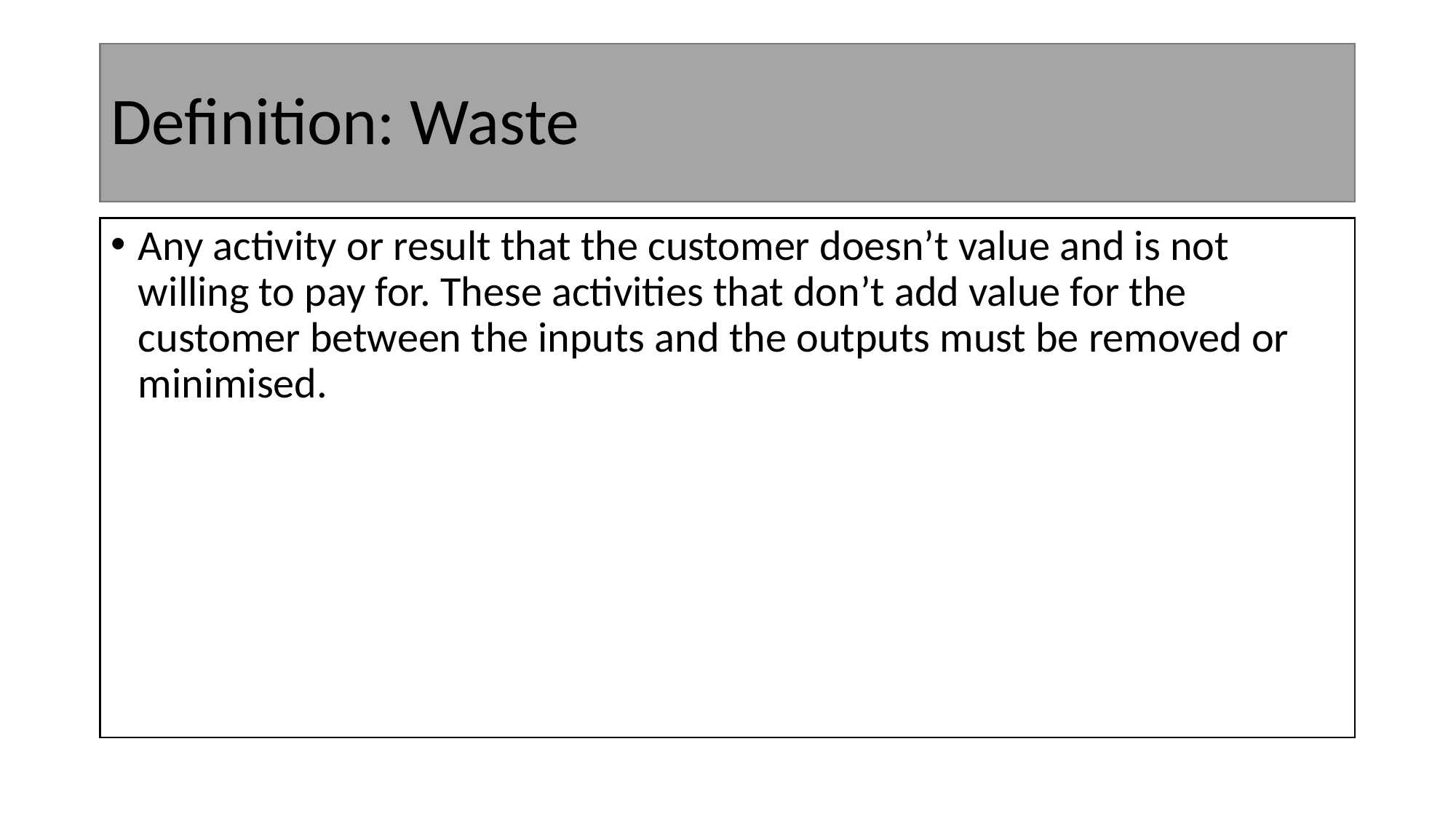

# Definition: Waste
Any activity or result that the customer doesn’t value and is not willing to pay for. These activities that don’t add value for the customer between the inputs and the outputs must be removed or minimised.